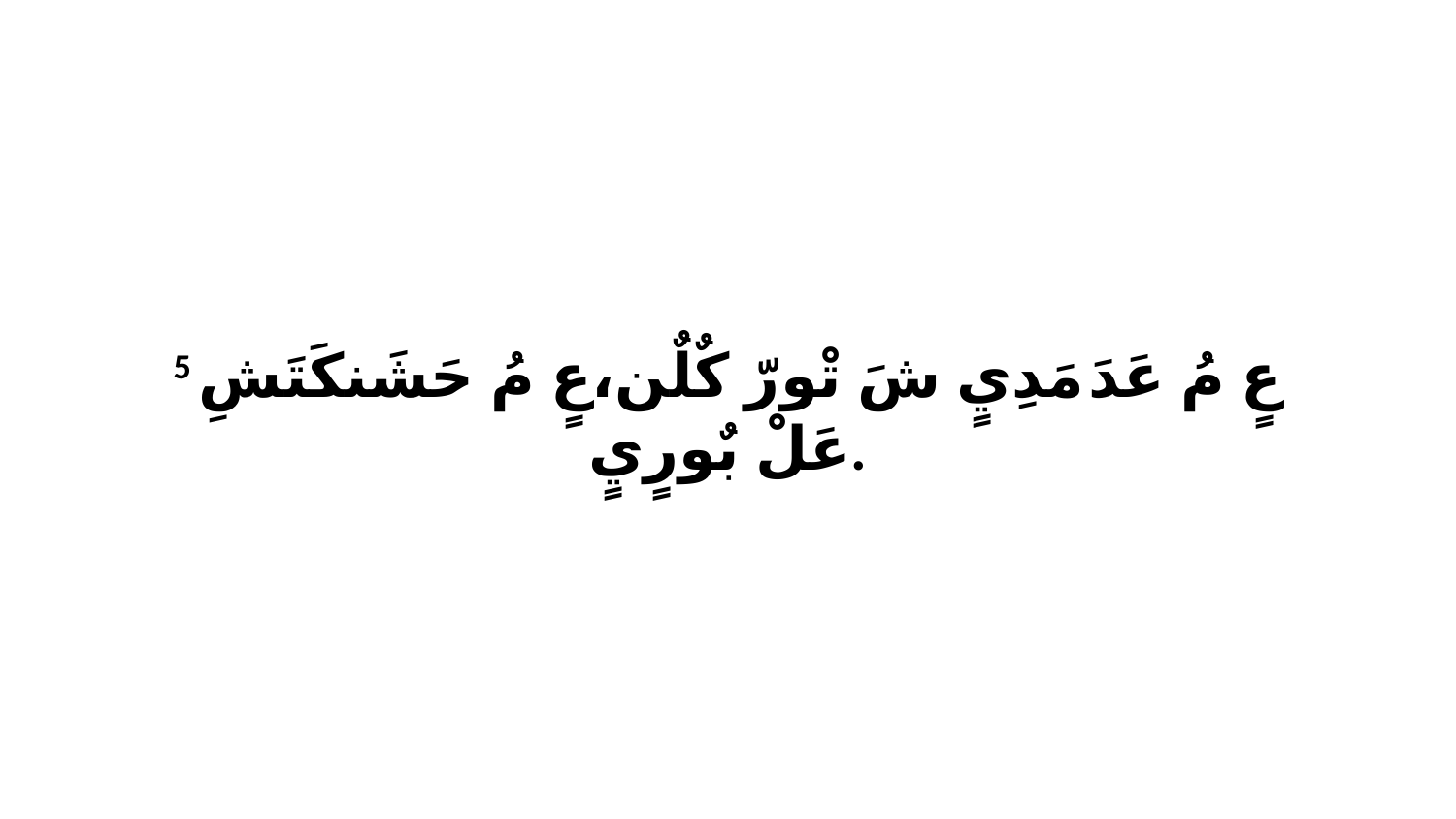

5 عٍ مُ عَدَ مَدِيٍ شَ تْورّ كٌلٌن،عٍ مُ حَشَنكَتَشِ عَلْ بٌورٍيٍ.